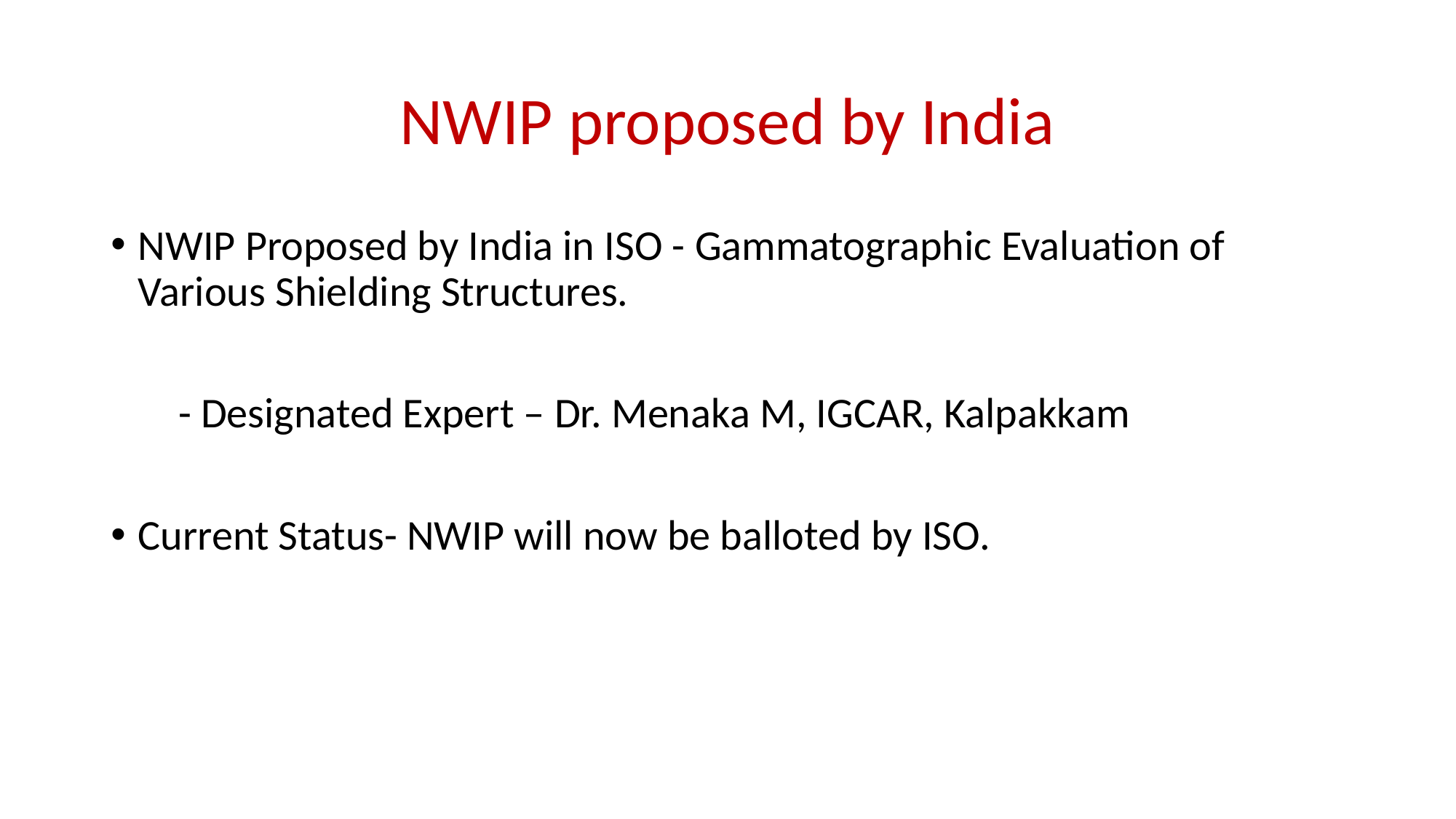

# NWIP proposed by India
NWIP Proposed by India in ISO - Gammatographic Evaluation of Various Shielding Structures.

       - Designated Expert – Dr. Menaka M, IGCAR, Kalpakkam

Current Status- NWIP will now be balloted by ISO.